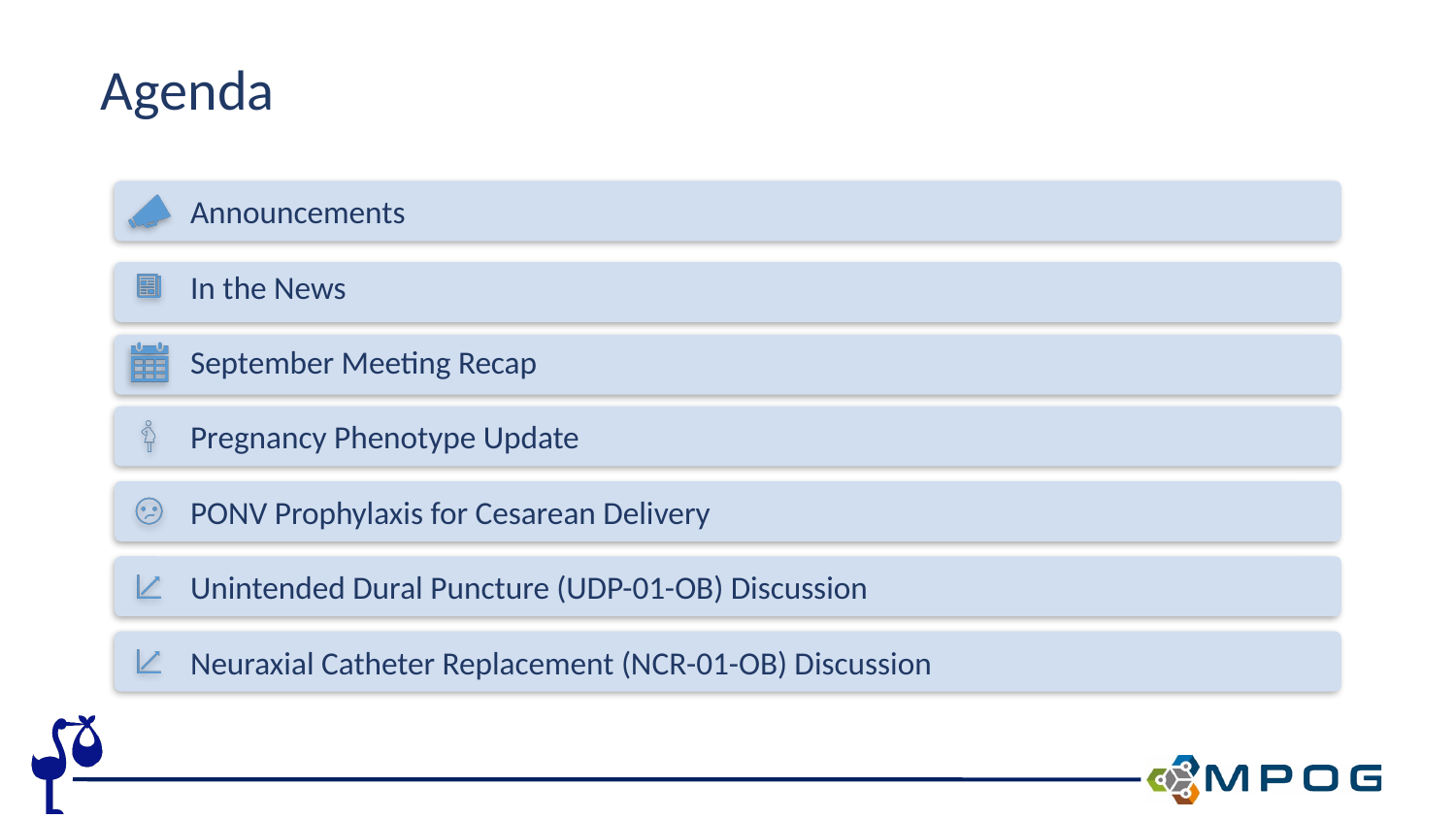

# Agenda
Announcements
In the News
September Meeting Recap
Pregnancy Phenotype Update
PONV Prophylaxis for Cesarean Delivery
Unintended Dural Puncture (UDP-01-OB) Discussion
Neuraxial Catheter Replacement (NCR-01-OB) Discussion